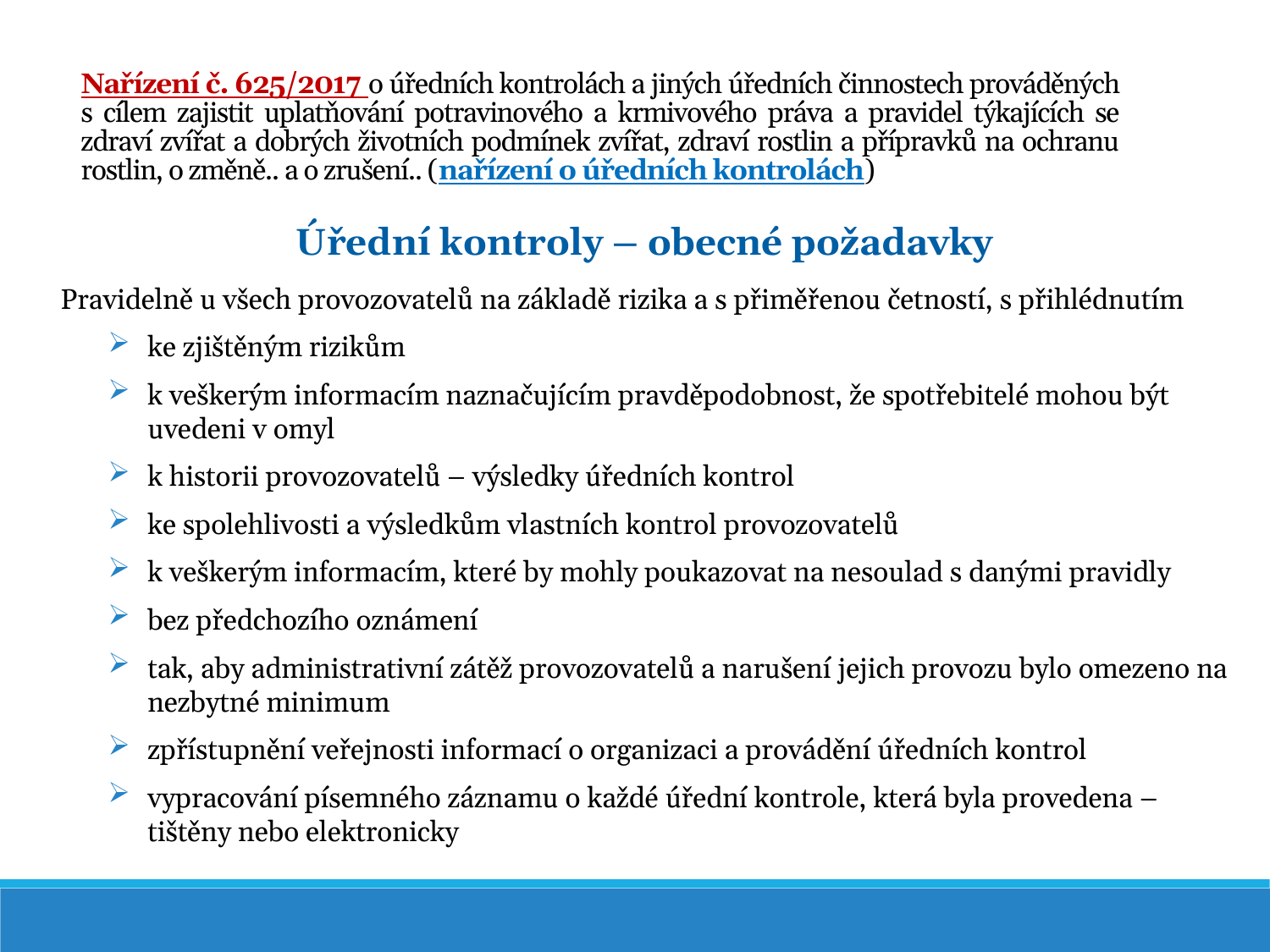

Nařízení č. 625/2017 o úředních kontrolách a jiných úředních činnostech prováděných s cílem zajistit uplatňování potravinového a krmivového práva a pravidel týkajících se zdraví zvířat a dobrých životních podmínek zvířat, zdraví rostlin a přípravků na ochranu rostlin, o změně.. a o zrušení.. (nařízení o úředních kontrolách)
Úřední kontroly – obecné požadavky
Pravidelně u všech provozovatelů na základě rizika a s přiměřenou četností, s přihlédnutím
ke zjištěným rizikům
k veškerým informacím naznačujícím pravděpodobnost, že spotřebitelé mohou být uvedeni v omyl
k historii provozovatelů – výsledky úředních kontrol
ke spolehlivosti a výsledkům vlastních kontrol provozovatelů
k veškerým informacím, které by mohly poukazovat na nesoulad s danými pravidly
bez předchozího oznámení
tak, aby administrativní zátěž provozovatelů a narušení jejich provozu bylo omezeno na nezbytné minimum
zpřístupnění veřejnosti informací o organizaci a provádění úředních kontrol
vypracování písemného záznamu o každé úřední kontrole, která byla provedena – tištěny nebo elektronicky